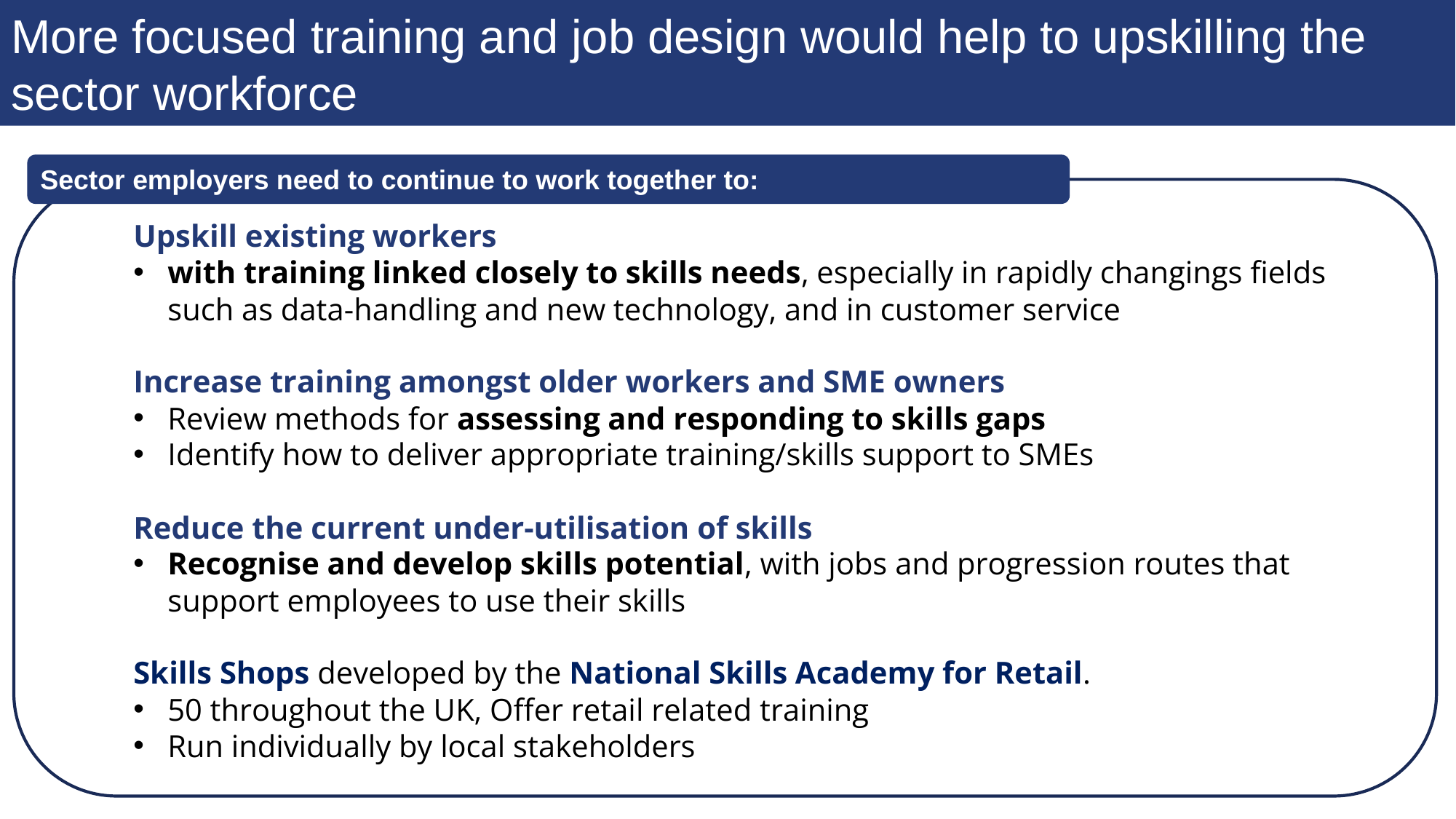

# More focused training and job design would help to upskilling the sector workforce
Sector employers need to continue to work together to:

Upskill existing workers
with training linked closely to skills needs, especially in rapidly changings fields such as data-handling and new technology, and in customer service

Increase training amongst older workers and SME owners
Review methods for assessing and responding to skills gaps
Identify how to deliver appropriate training/skills support to SMEs

Reduce the current under-utilisation of skills
Recognise and develop skills potential, with jobs and progression routes that support employees to use their skills

Skills Shops developed by the National Skills Academy for Retail.
50 throughout the UK, Offer retail related training
Run individually by local stakeholders